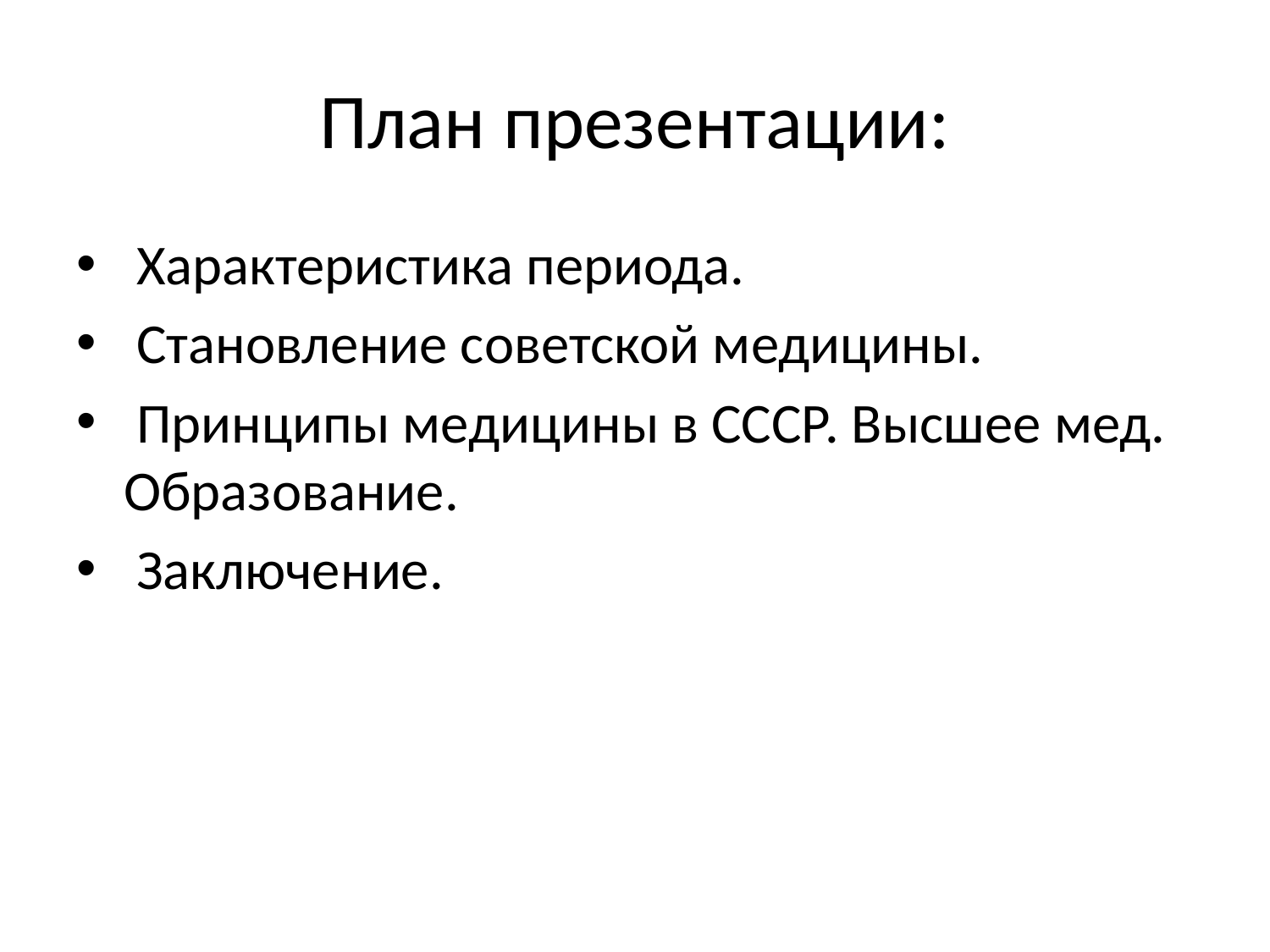

# План презентации:
 Характеристика периода.
 Становление советской медицины.
 Принципы медицины в СССР. Высшее мед. Образование.
 Заключение.